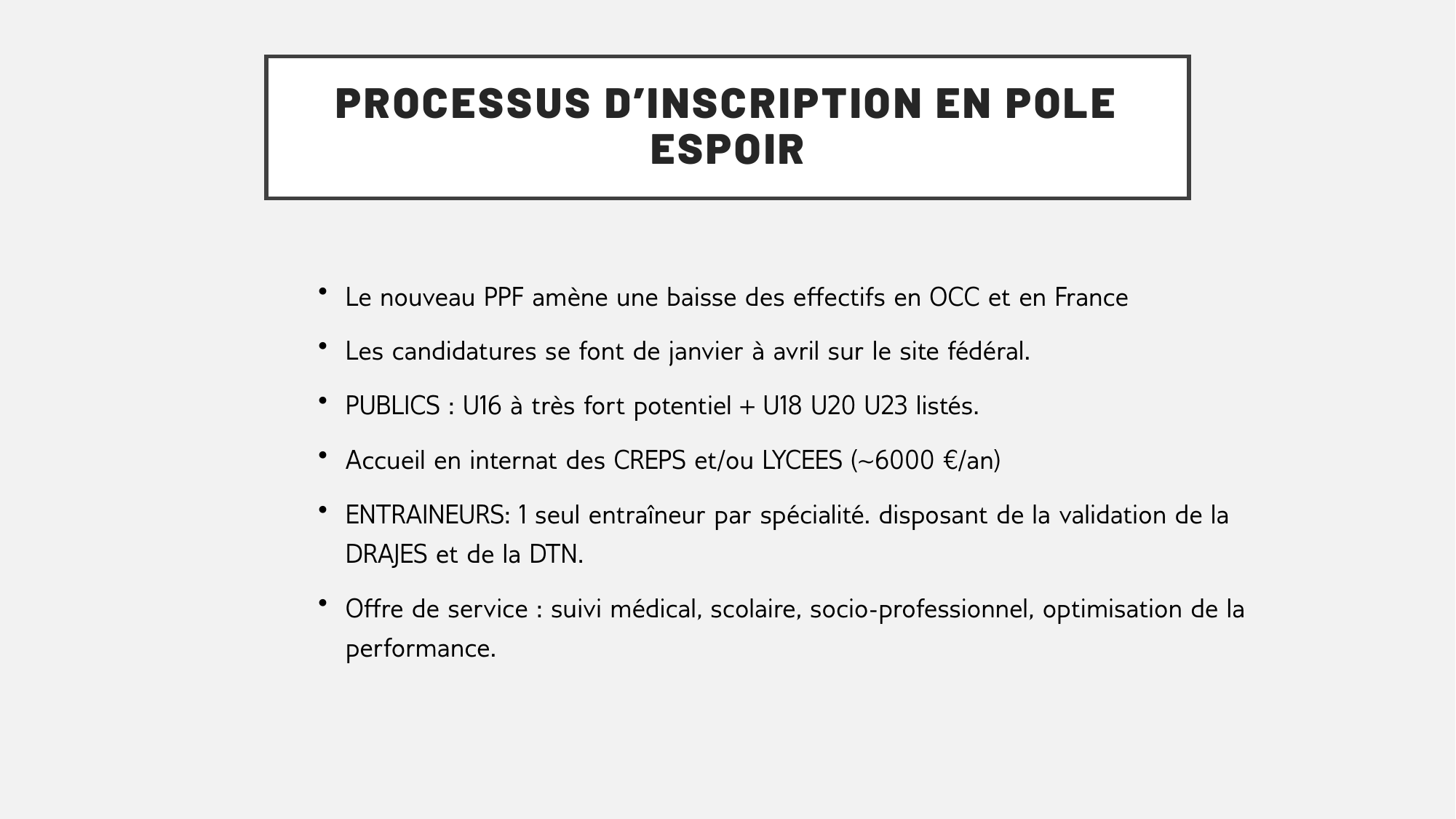

# PROCESSUS D’INSCRIPTION en pole espoir
Le nouveau PPF amène une baisse des effectifs en OCC et en France
Les candidatures se font de janvier à avril sur le site fédéral.
PUBLICS : U16 à très fort potentiel + U18 U20 U23 listés.
Accueil en internat des CREPS et/ou LYCEES (~6000 €/an)
ENTRAINEURS: 1 seul entraîneur par spécialité. disposant de la validation de la DRAJES et de la DTN.
Offre de service : suivi médical, scolaire, socio-professionnel, optimisation de la performance.